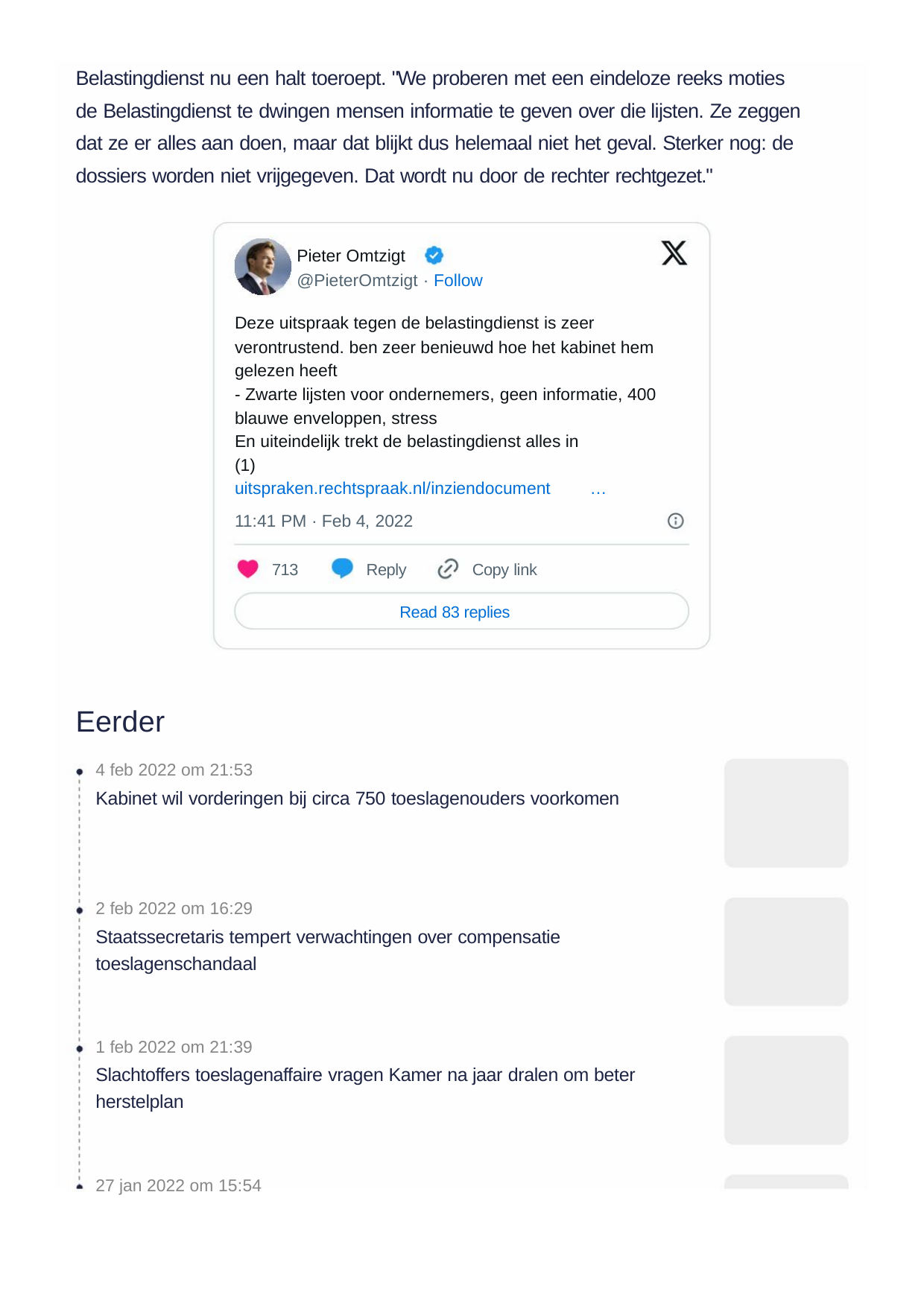

Belastingdienst nu een halt toeroept. "We proberen met een eindeloze reeks moties
de Belastingdienst te dwingen mensen informatie te geven over die lijsten. Ze zeggen
dat ze er alles aan doen, maar dat blijkt dus helemaal niet het geval. Sterker nog: de
dossiers worden niet vrijgegeven. Dat wordt nu door de rechter rechtgezet."
Pieter Omtzigt
@PieterOmtzigt · Follow
Deze uitspraak tegen de belastingdienst is zeer
verontrustend. ben zeer benieuwd hoe het kabinet hem
gelezen heeft
- Zwarte lijsten voor ondernemers, geen informatie, 400
blauwe enveloppen, stress
En uiteindelijk trekt de belastingdienst alles in
(1)
uitspraken.rechtspraak.nl/inziendocument
…
11:41 PM · Feb 4, 2022
713
Reply
Copy link
Read 83 replies
Eerder
4 feb 2022 om 21:53
Kabinet wil vorderingen bij circa 750 toeslagenouders voorkomen
2 feb 2022 om 16:29
Staatssecretaris tempert verwachtingen over compensatie
toeslagenschandaal
1 feb 2022 om 21:39
Slachtoffers toeslagenaffaire vragen Kamer na jaar dralen om beter
herstelplan
27 jan 2022 om 15:54